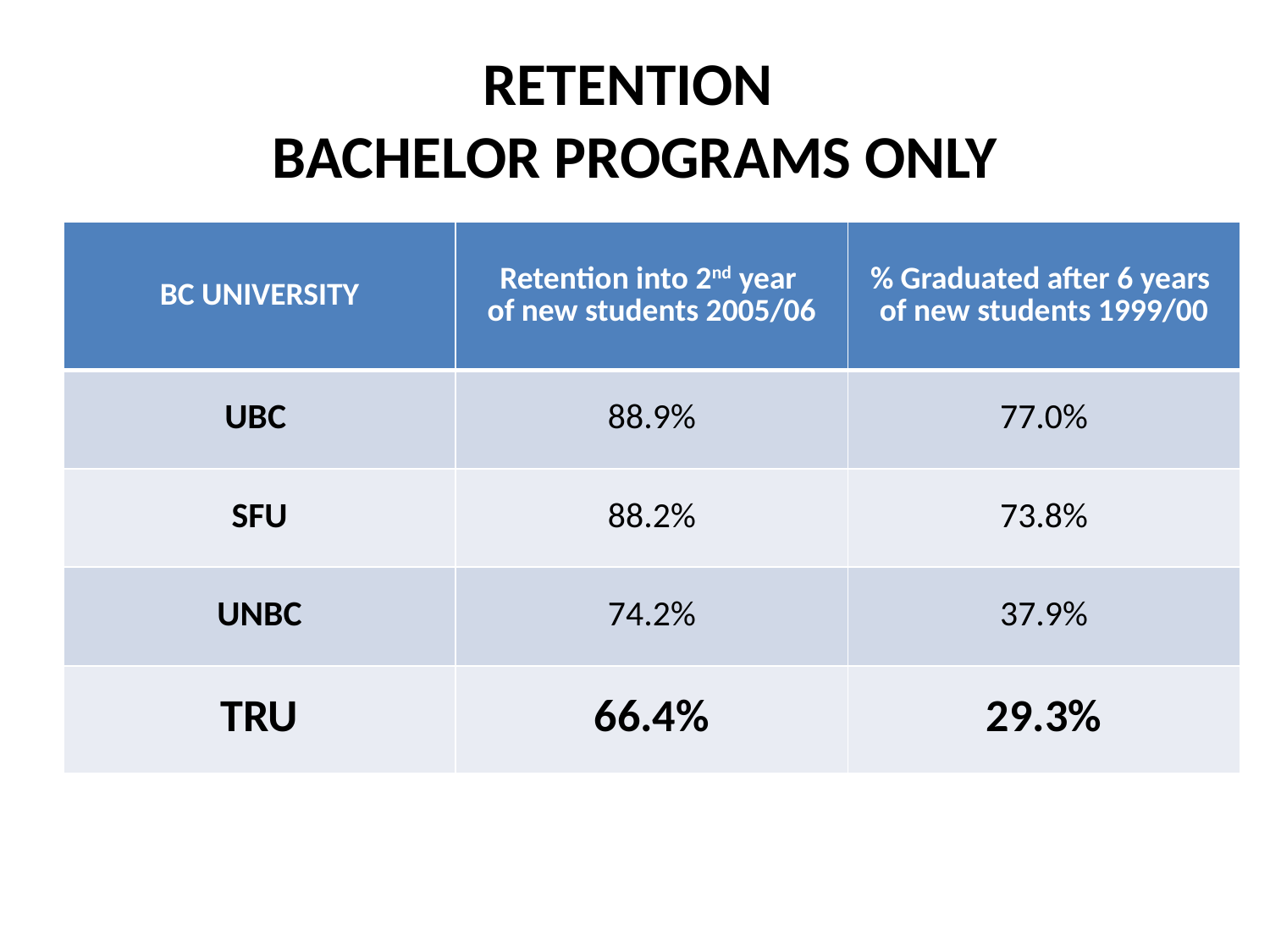

# RETENTION BACHELOR PROGRAMS ONLY
| BC UNIVERSITY | Retention into 2nd year of new students 2005/06 | % Graduated after 6 years of new students 1999/00 |
| --- | --- | --- |
| UBC | 88.9% | 77.0% |
| SFU | 88.2% | 73.8% |
| UNBC | 74.2% | 37.9% |
| TRU | 66.4% | 29.3% |